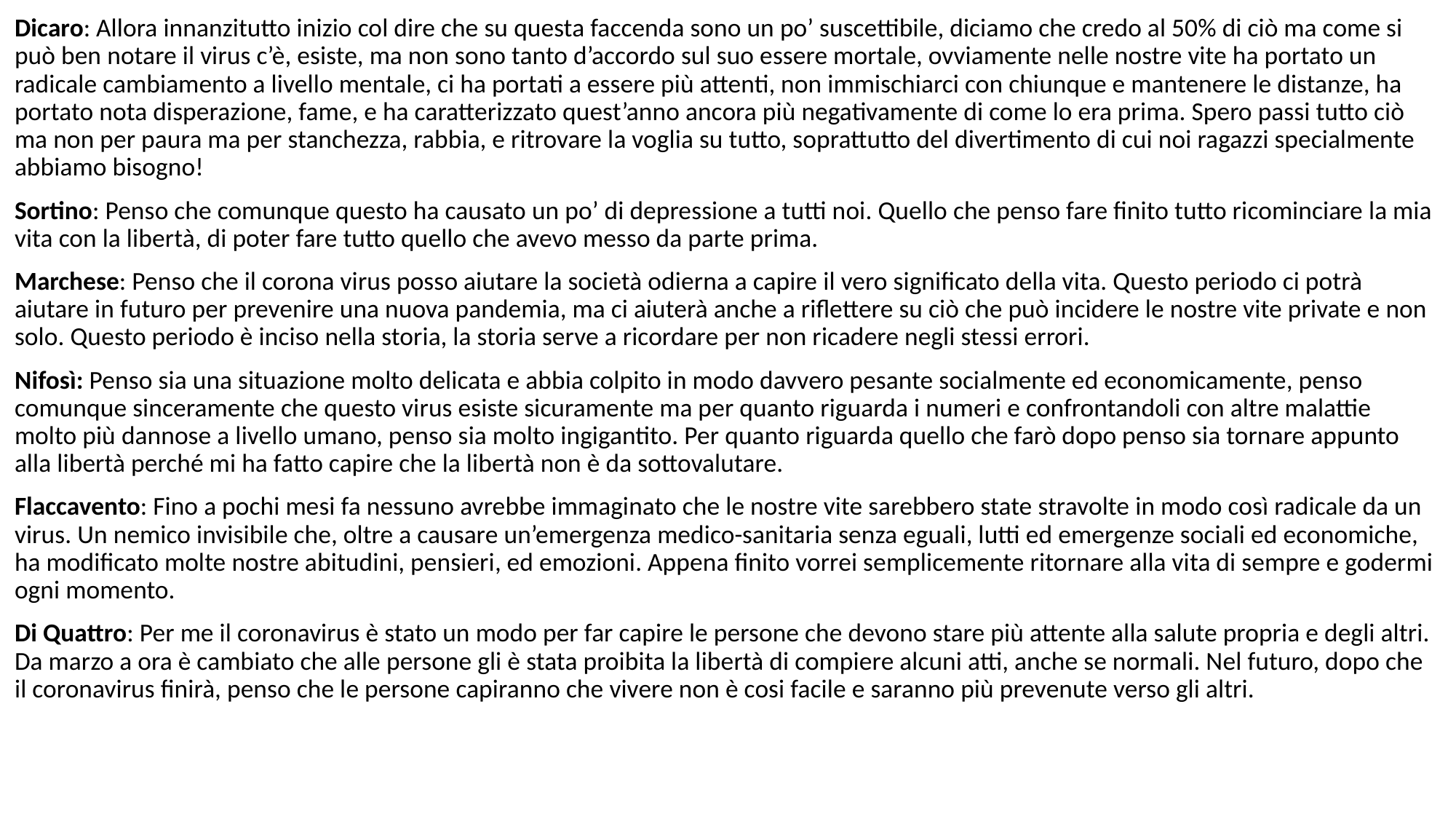

Dicaro: Allora innanzitutto inizio col dire che su questa faccenda sono un po’ suscettibile, diciamo che credo al 50% di ciò ma come si può ben notare il virus c’è, esiste, ma non sono tanto d’accordo sul suo essere mortale, ovviamente nelle nostre vite ha portato un radicale cambiamento a livello mentale, ci ha portati a essere più attenti, non immischiarci con chiunque e mantenere le distanze, ha portato nota disperazione, fame, e ha caratterizzato quest’anno ancora più negativamente di come lo era prima. Spero passi tutto ciò ma non per paura ma per stanchezza, rabbia, e ritrovare la voglia su tutto, soprattutto del divertimento di cui noi ragazzi specialmente abbiamo bisogno!
Sortino: Penso che comunque questo ha causato un po’ di depressione a tutti noi. Quello che penso fare finito tutto ricominciare la mia vita con la libertà, di poter fare tutto quello che avevo messo da parte prima.
Marchese: Penso che il corona virus posso aiutare la società odierna a capire il vero significato della vita. Questo periodo ci potrà aiutare in futuro per prevenire una nuova pandemia, ma ci aiuterà anche a riflettere su ciò che può incidere le nostre vite private e non solo. Questo periodo è inciso nella storia, la storia serve a ricordare per non ricadere negli stessi errori.
Nifosì: Penso sia una situazione molto delicata e abbia colpito in modo davvero pesante socialmente ed economicamente, penso comunque sinceramente che questo virus esiste sicuramente ma per quanto riguarda i numeri e confrontandoli con altre malattie molto più dannose a livello umano, penso sia molto ingigantito. Per quanto riguarda quello che farò dopo penso sia tornare appunto alla libertà perché mi ha fatto capire che la libertà non è da sottovalutare.
Flaccavento: Fino a pochi mesi fa nessuno avrebbe immaginato che le nostre vite sarebbero state stravolte in modo così radicale da un virus. Un nemico invisibile che, oltre a causare un’emergenza medico-sanitaria senza eguali, lutti ed emergenze sociali ed economiche, ha modificato molte nostre abitudini, pensieri, ed emozioni. Appena finito vorrei semplicemente ritornare alla vita di sempre e godermi ogni momento.
Di Quattro: Per me il coronavirus è stato un modo per far capire le persone che devono stare più attente alla salute propria e degli altri. Da marzo a ora è cambiato che alle persone gli è stata proibita la libertà di compiere alcuni atti, anche se normali. Nel futuro, dopo che il coronavirus finirà, penso che le persone capiranno che vivere non è cosi facile e saranno più prevenute verso gli altri.